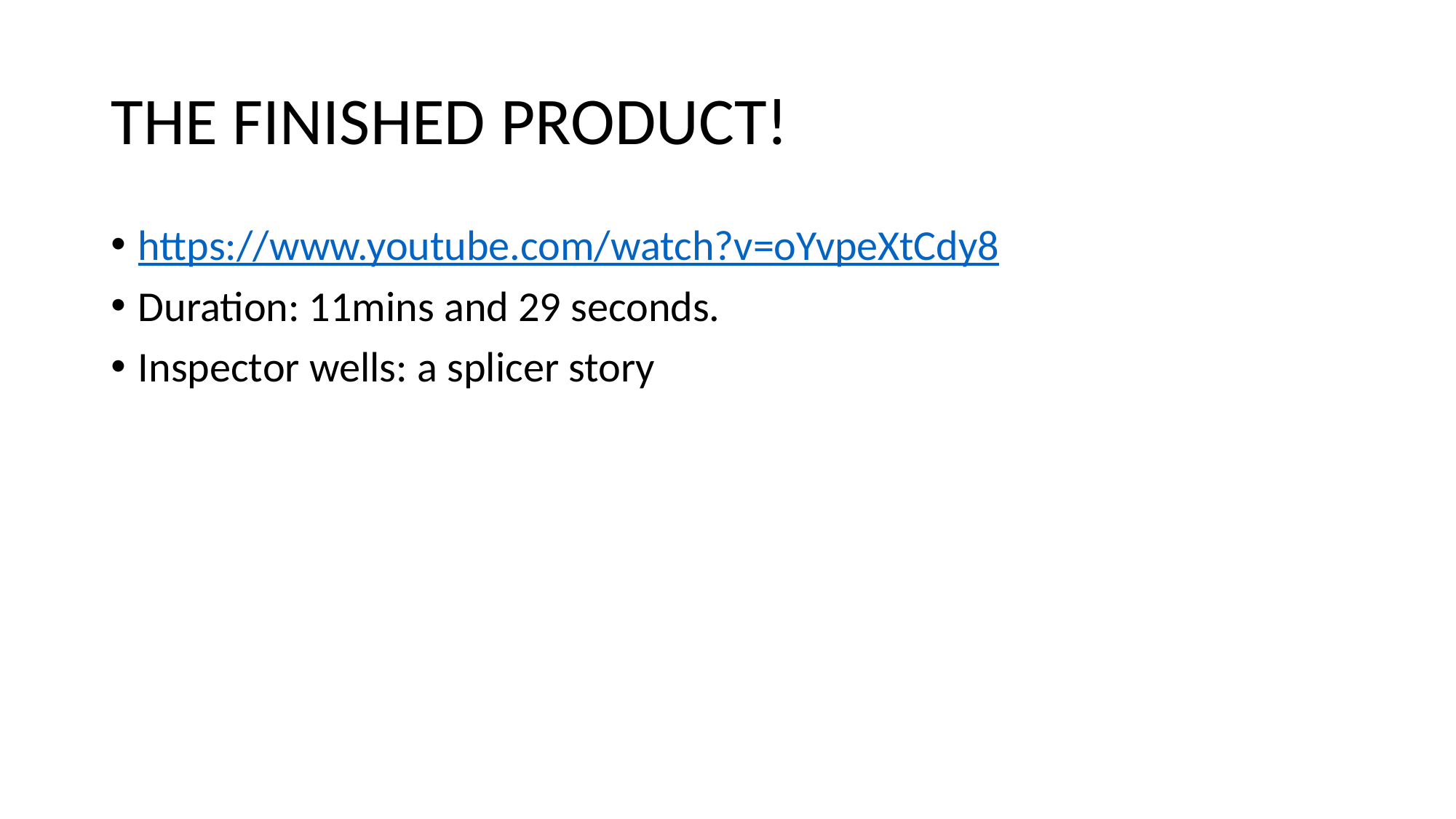

# THE FINISHED PRODUCT!
https://www.youtube.com/watch?v=oYvpeXtCdy8
Duration: 11mins and 29 seconds.
Inspector wells: a splicer story